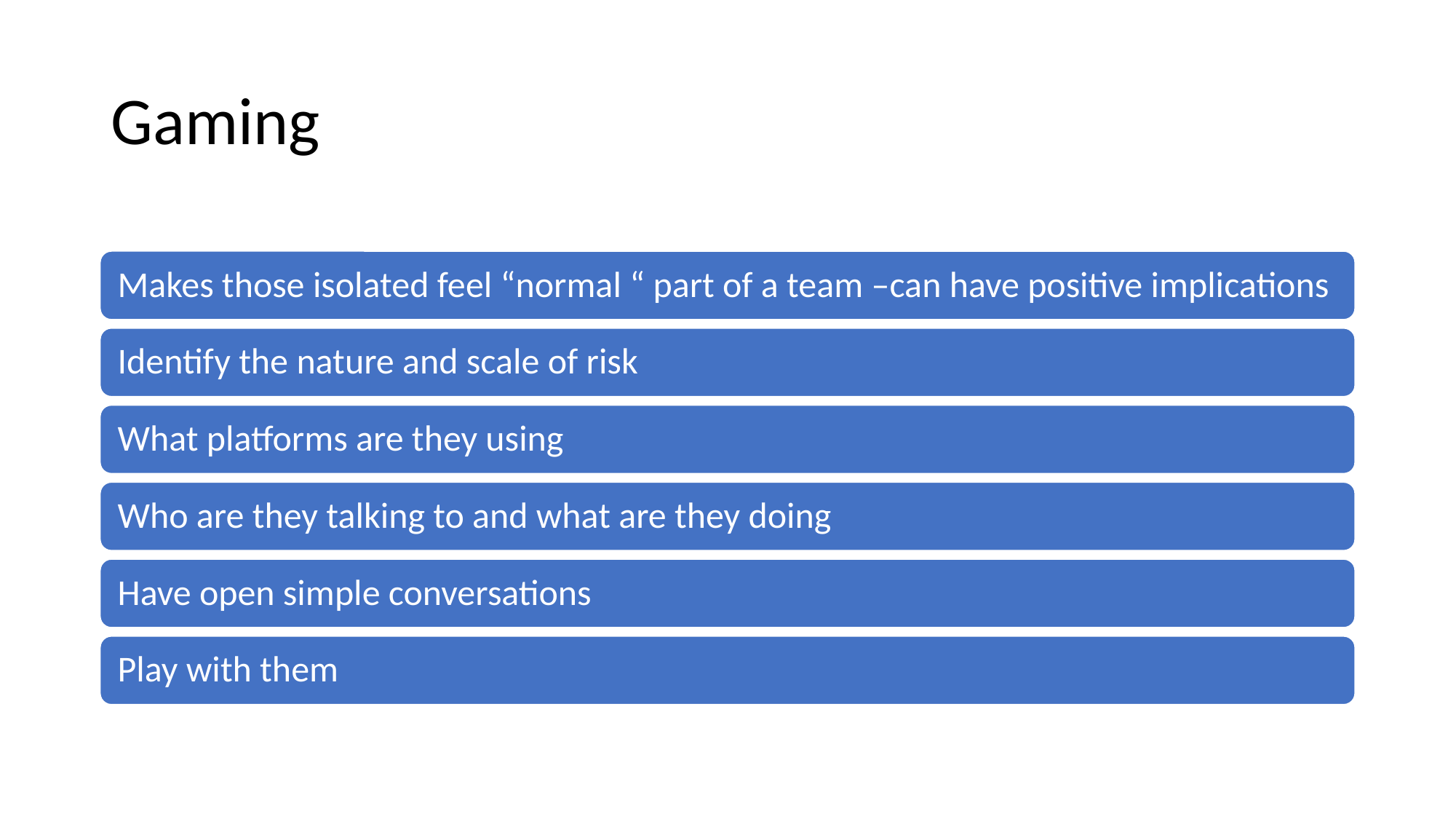

# Gaming
Makes those isolated feel “normal “ part of a team –can have positive implications
Identify the nature and scale of risk
What platforms are they using
Who are they talking to and what are they doing
Have open simple conversations
Play with them